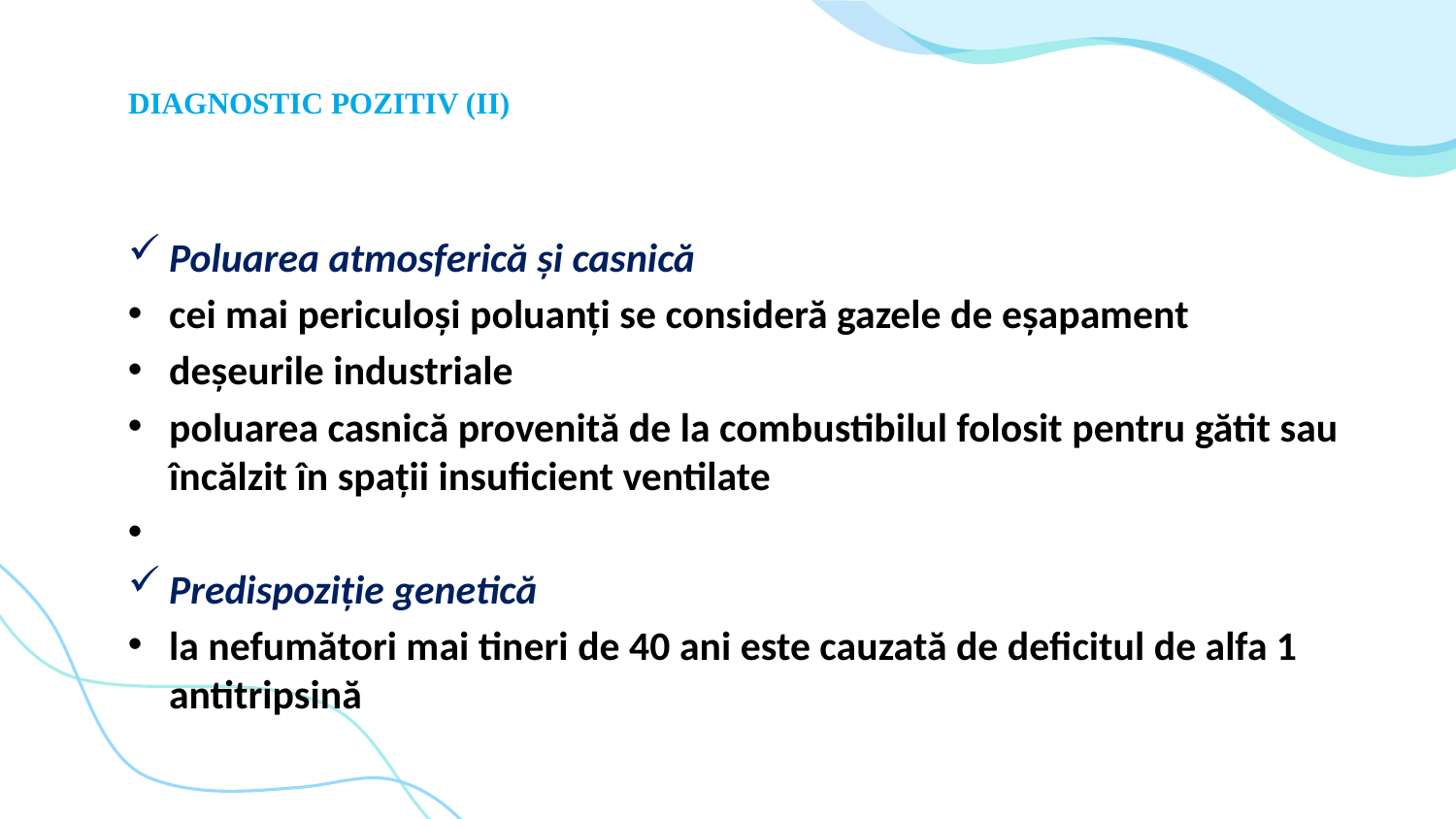

# DIAGNOSTIC POZITIV (II)
Poluarea atmosferică şi casnică
cei mai periculoşi poluanţi se consideră gazele de eşapament
deşeurile industriale
poluarea casnică provenită de la combustibilul folosit pentru gătit sau încălzit în spaţii insuficient ventilate

Predispoziţie genetică
la nefumători mai tineri de 40 ani este cauzată de deficitul de alfa 1 antitripsină